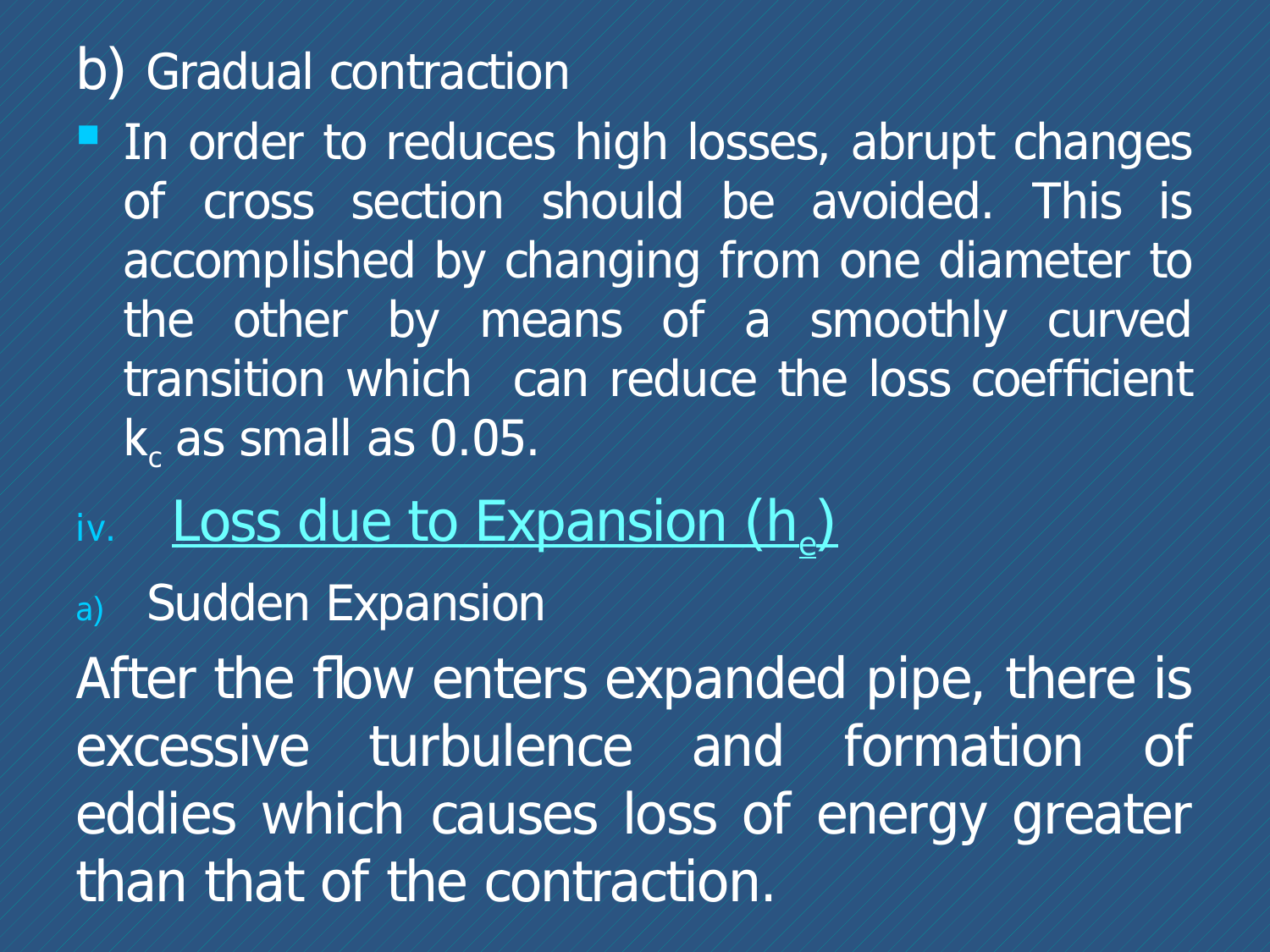

b) Gradual contraction
In order to reduces high losses, abrupt changes of cross section should be avoided. This is accomplished by changing from one diameter to the other by means of a smoothly curved transition which  can reduce the loss coefficient kc as small as 0.05.
 Loss due to Expansion (he)
Sudden Expansion
After the flow enters expanded pipe, there is excessive turbulence and formation of eddies which causes loss of energy greater than that of the contraction.